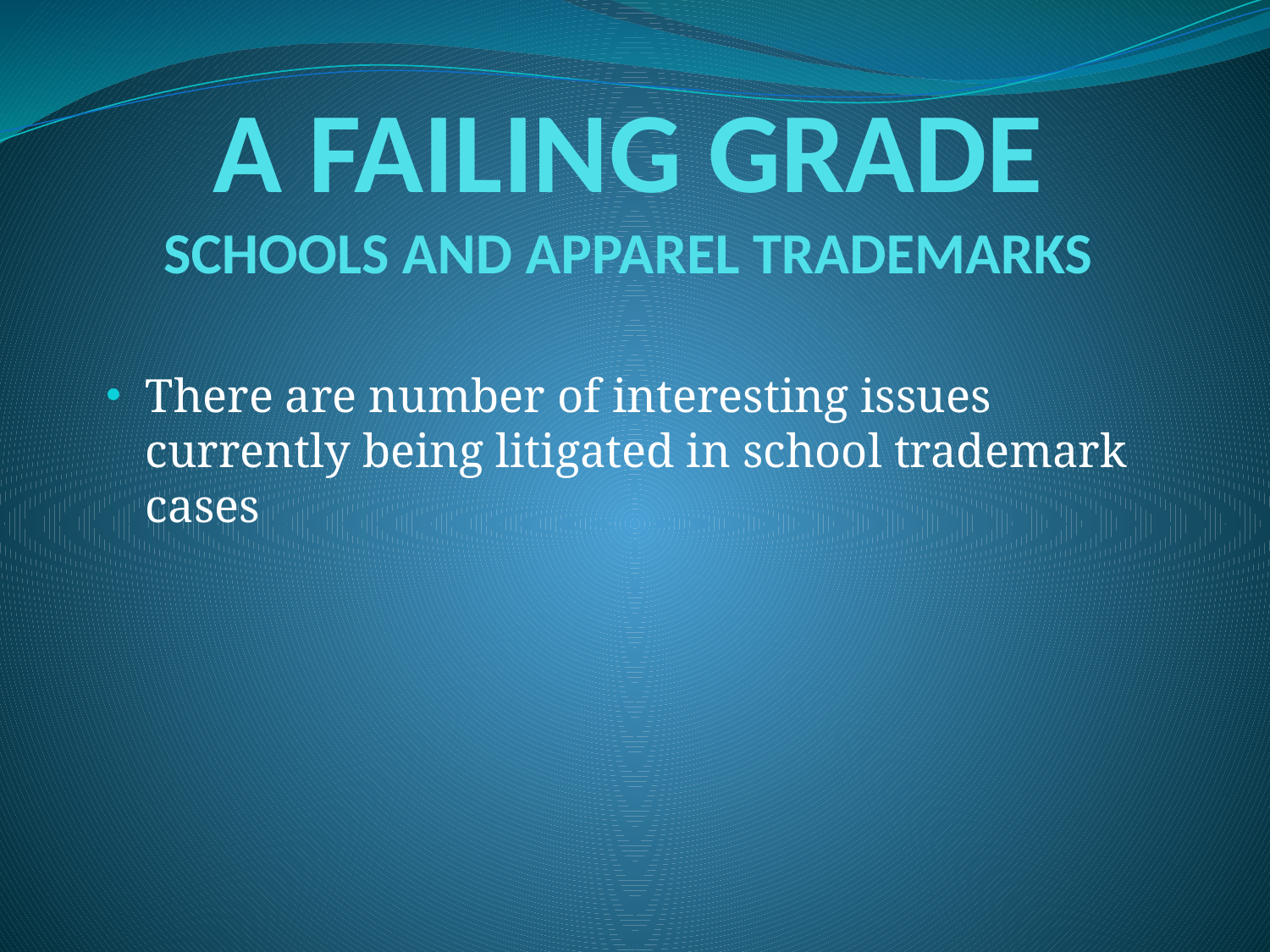

# A FAILING GRADE SCHOOLS AND APPAREL TRADEMARKS

There are number of interesting issues currently being litigated in school trademark cases